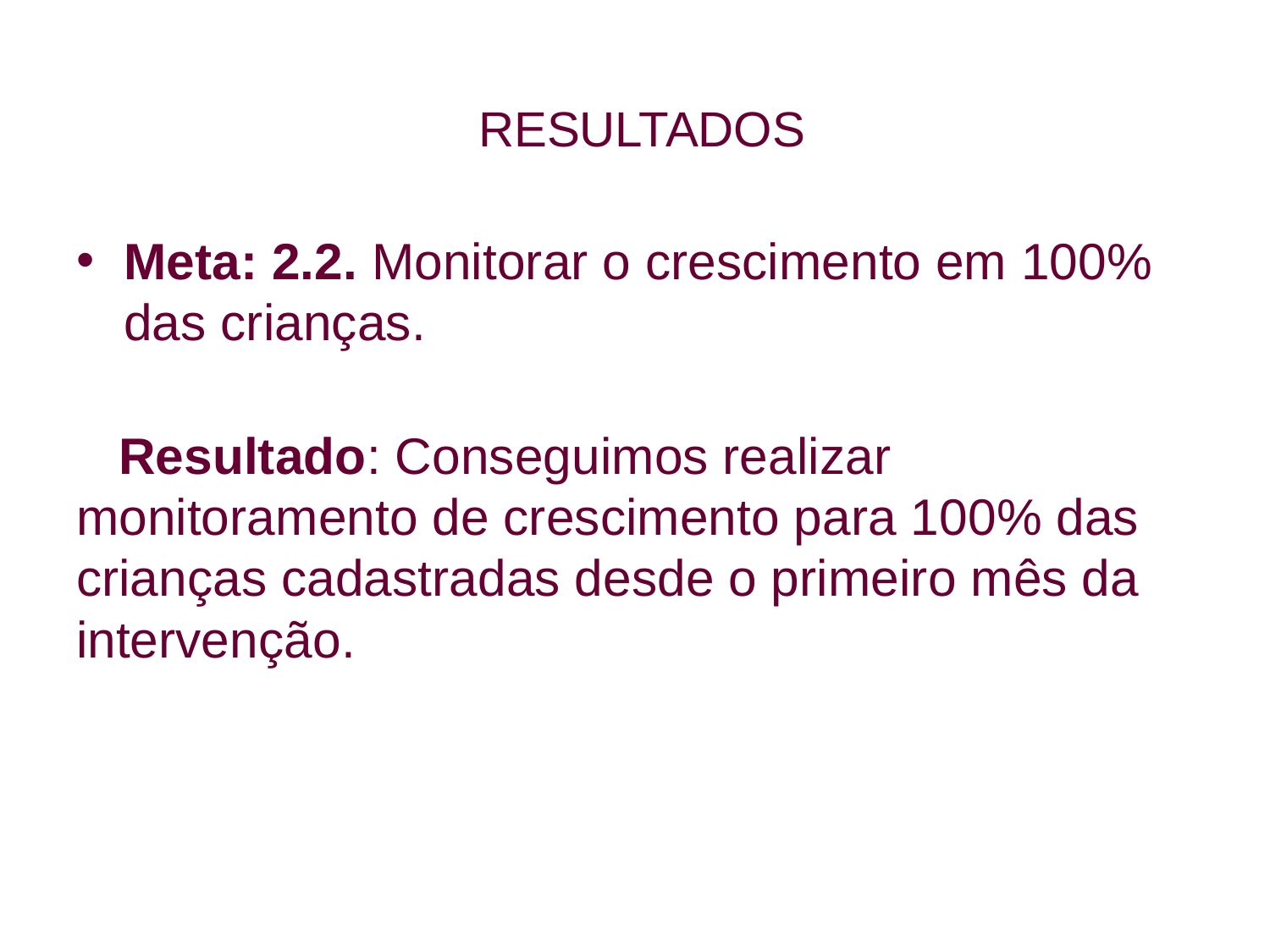

# RESULTADOS
Meta: 2.2. Monitorar o crescimento em 100% das crianças.
   Resultado: Conseguimos realizar monitoramento de crescimento para 100% das crianças cadastradas desde o primeiro mês da intervenção.